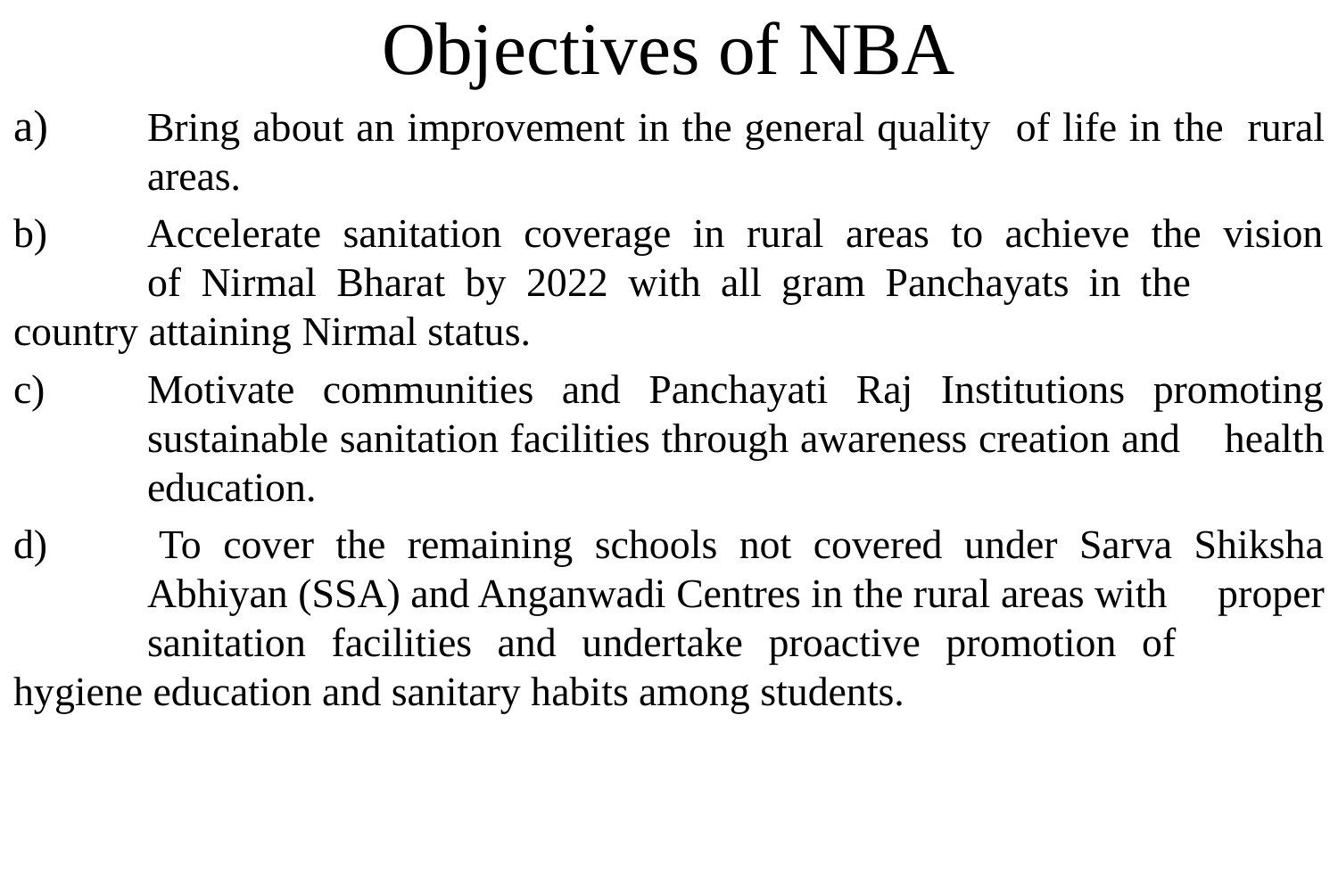

# Objectives of NBA
a)	Bring about an improvement in the general quality  of life in the 	rural 	areas.
b)	Accelerate sanitation coverage in rural areas to achieve the vision 	of Nirmal Bharat by 2022 with all gram Panchayats in the 	country attaining Nirmal status.
c)	Motivate communities and Panchayati Raj Institutions promoting 	sustainable sanitation facilities through awareness creation and 	health 	education.
d) 	To cover the remaining schools not covered under Sarva Shiksha 	Abhiyan (SSA) and Anganwadi Centres in the rural areas with 	proper 	sanitation facilities and undertake proactive promotion of 	hygiene education and sanitary habits among students.